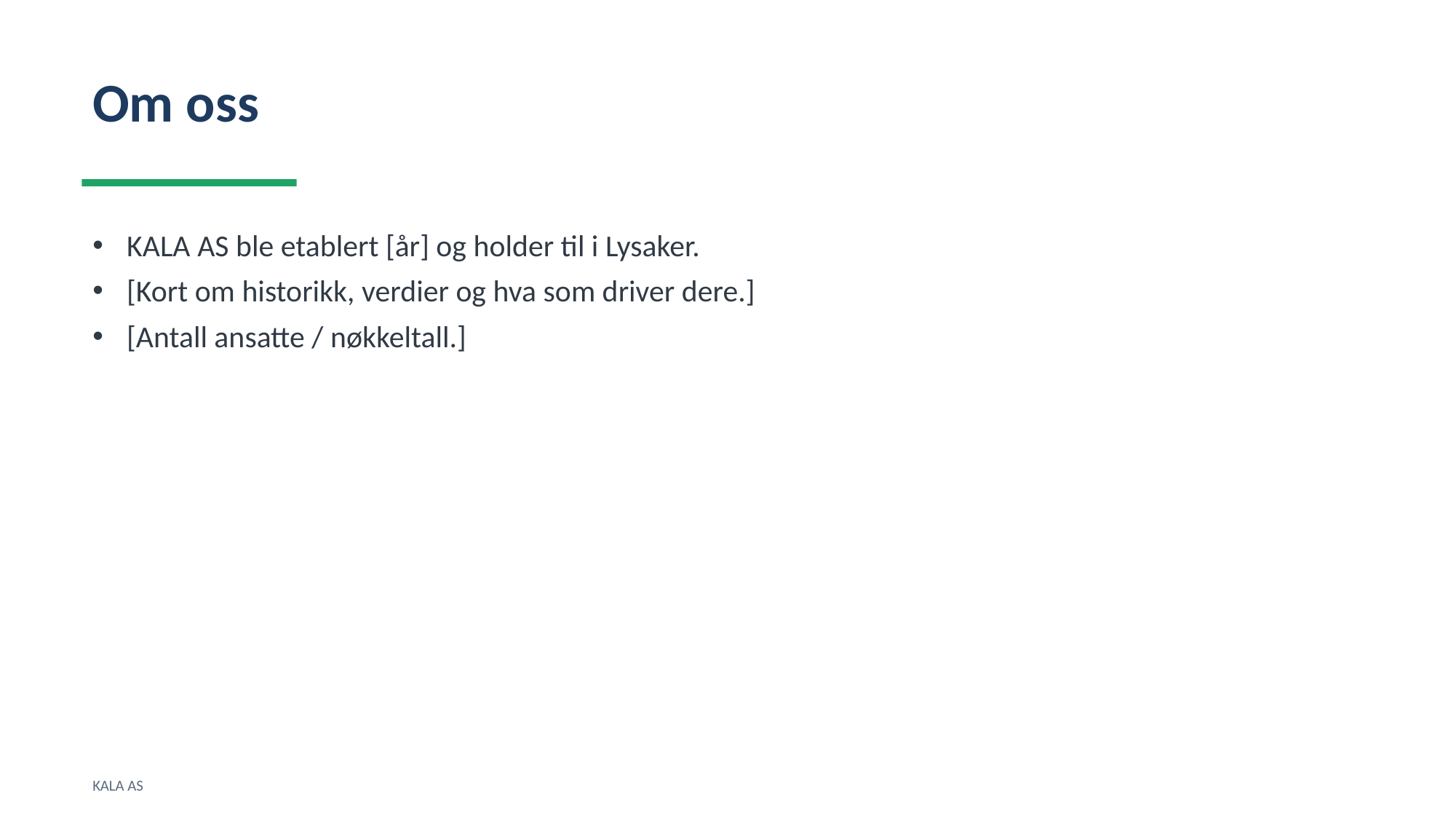

Om oss

KALA AS ble etablert [år] og holder til i Lysaker.
[Kort om historikk, verdier og hva som driver dere.]
[Antall ansatte / nøkkeltall.]
KALA AS